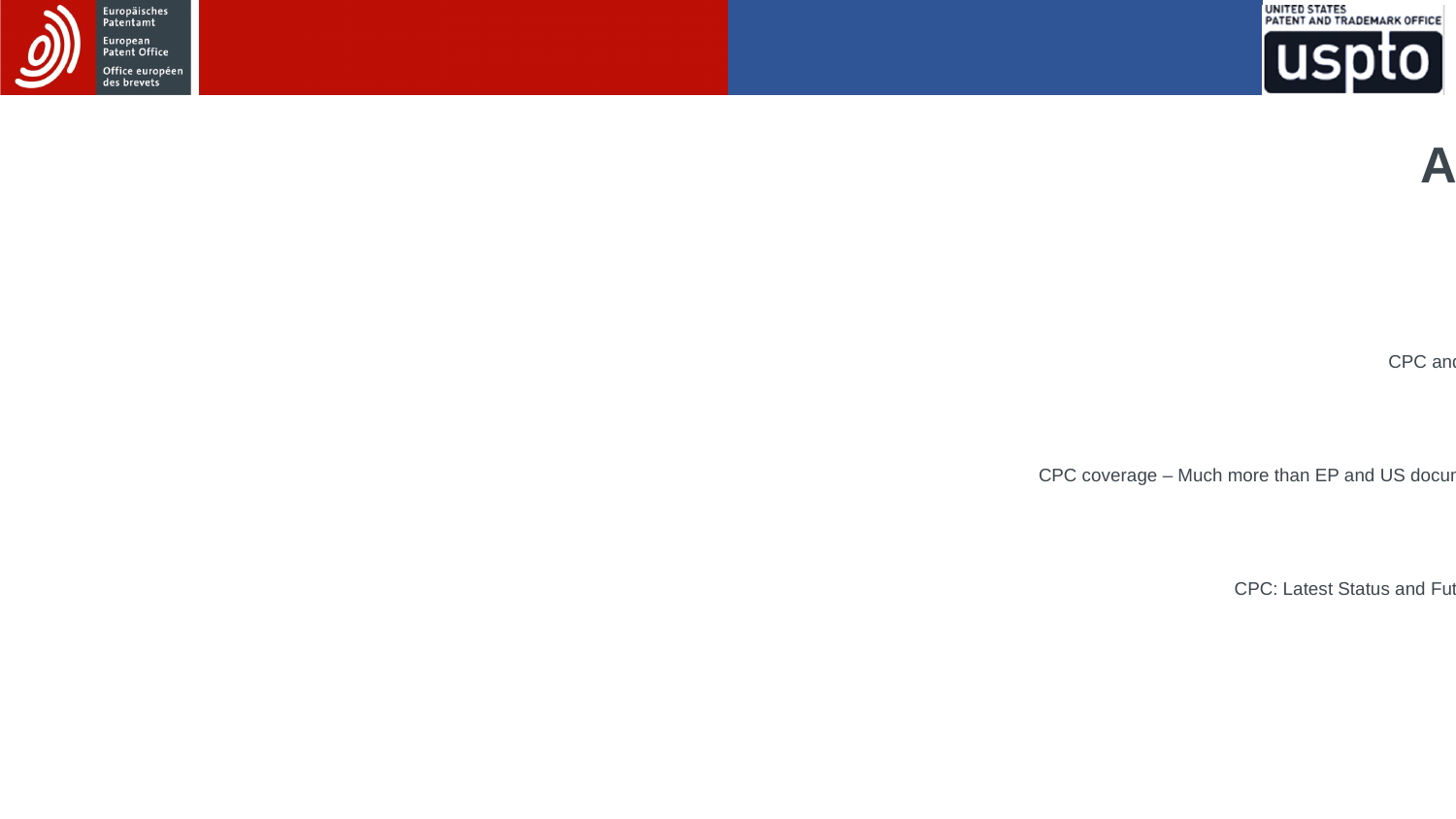

Agenda
CPC and National Offices

CPC coverage – Much more than EP and US documents and update

CPC: Latest Status and Future Development